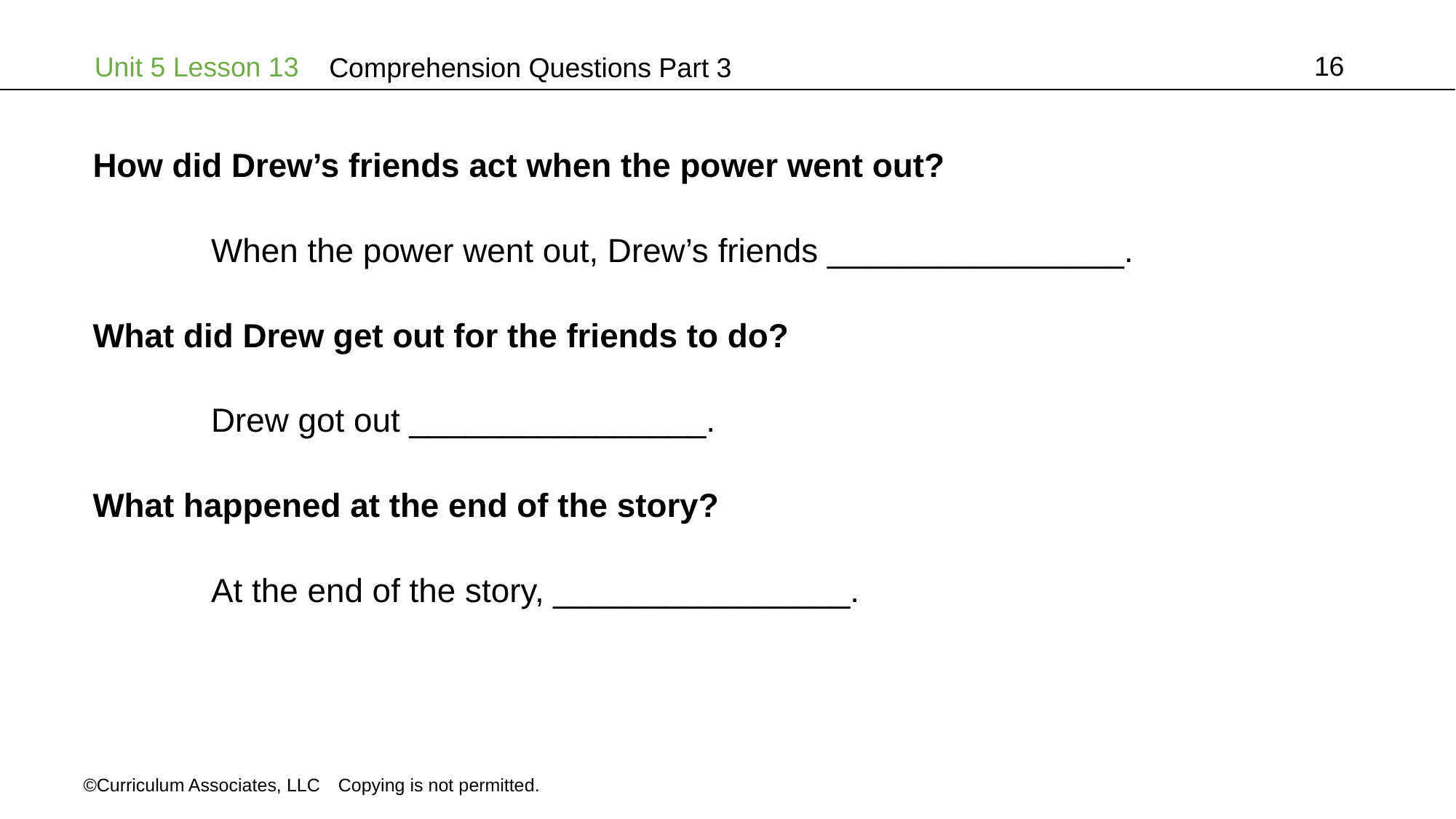

16
# Comprehension Questions Part 3

How did Drew’s friends act when the power went out?
	 When the power went out, Drew’s friends ________________.
What did Drew get out for the friends to do?
	 Drew got out ________________.
What happened at the end of the story?
	 At the end of the story, ________________.